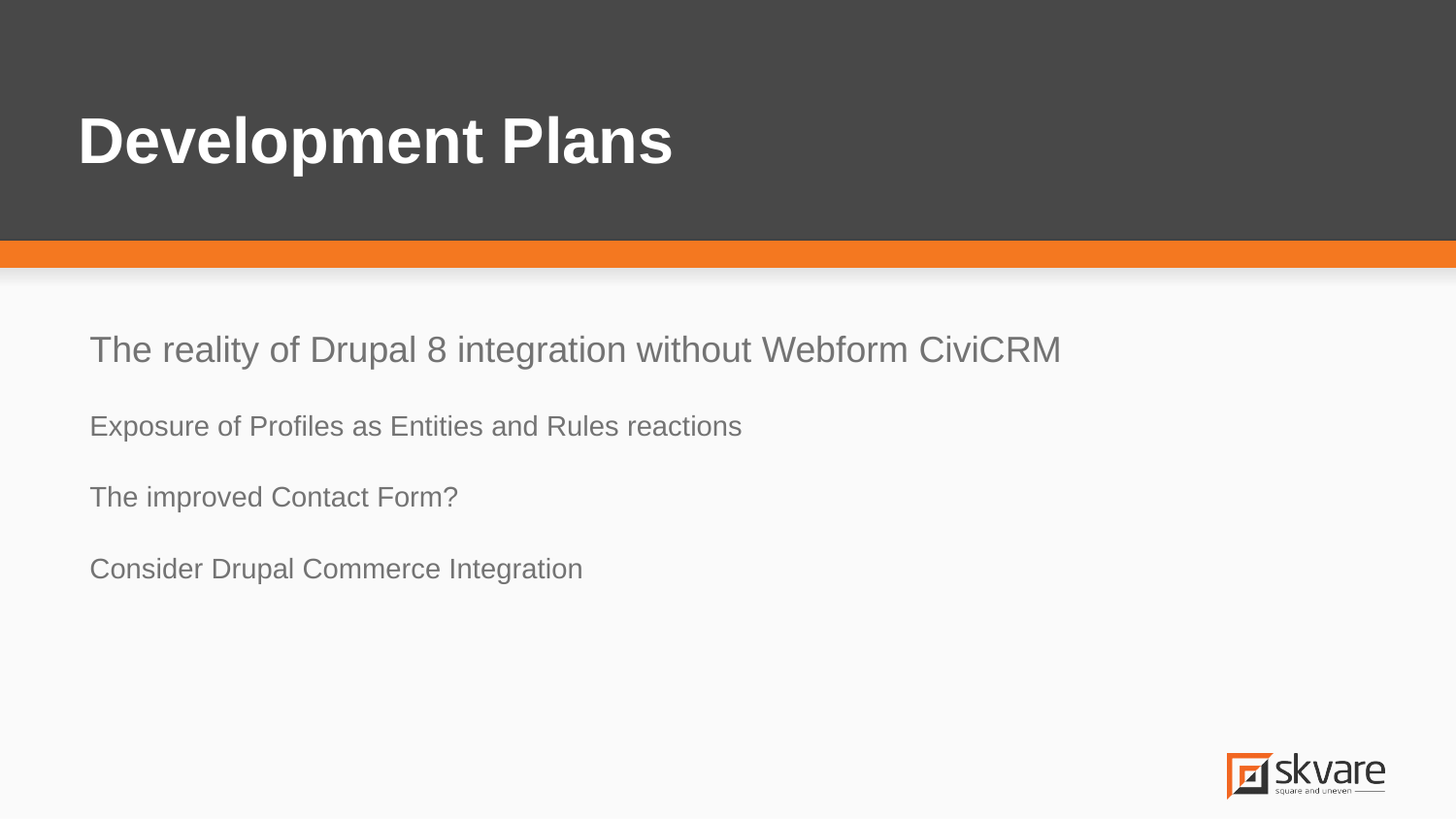

# Development Plans
The reality of Drupal 8 integration without Webform CiviCRM
Exposure of Profiles as Entities and Rules reactions
The improved Contact Form?
Consider Drupal Commerce Integration